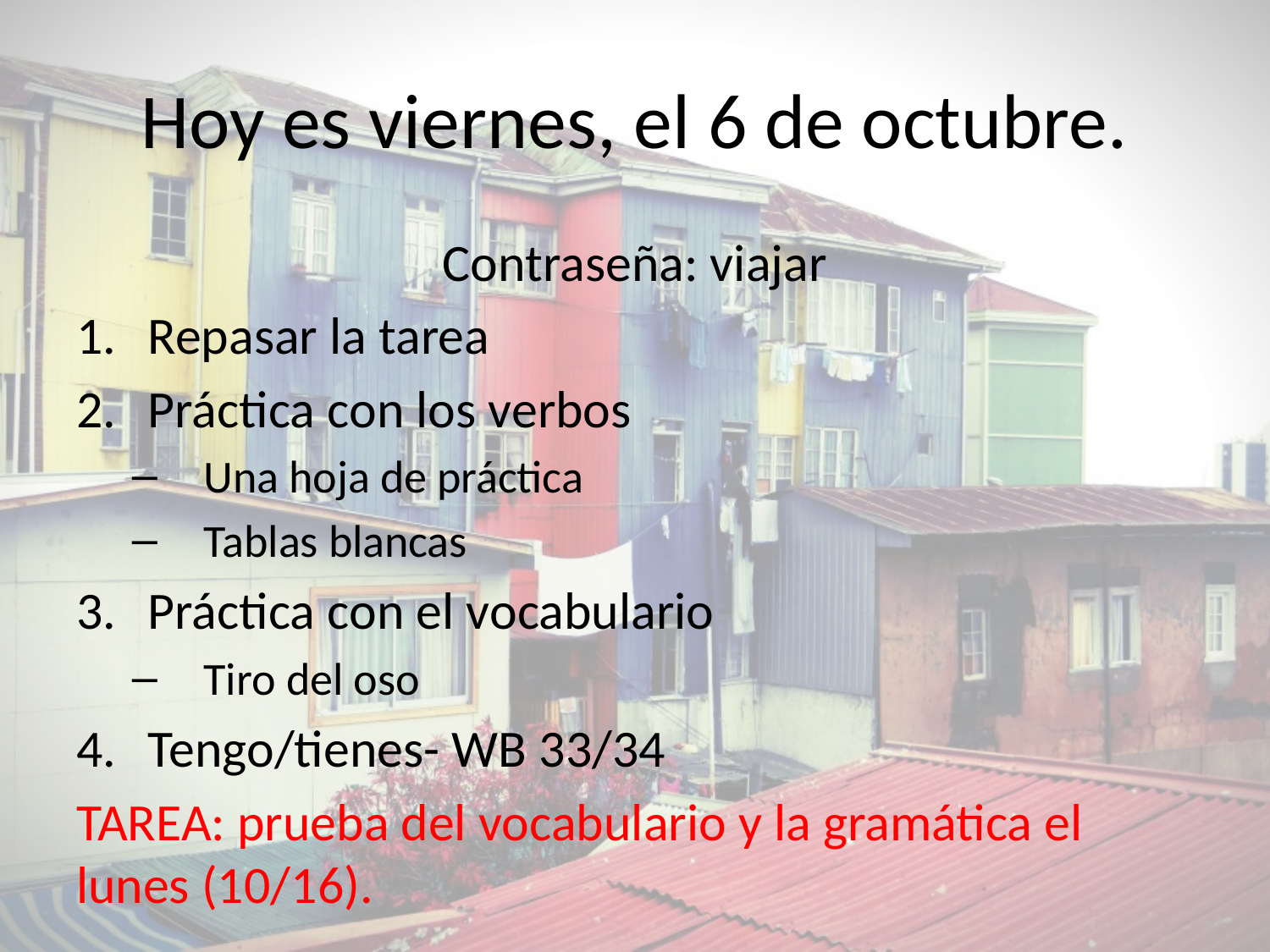

# Hoy es viernes, el 6 de octubre.
Contraseña: viajar
Repasar la tarea
Práctica con los verbos
Una hoja de práctica
Tablas blancas
Práctica con el vocabulario
Tiro del oso
Tengo/tienes- WB 33/34
TAREA: prueba del vocabulario y la gramática el lunes (10/16).